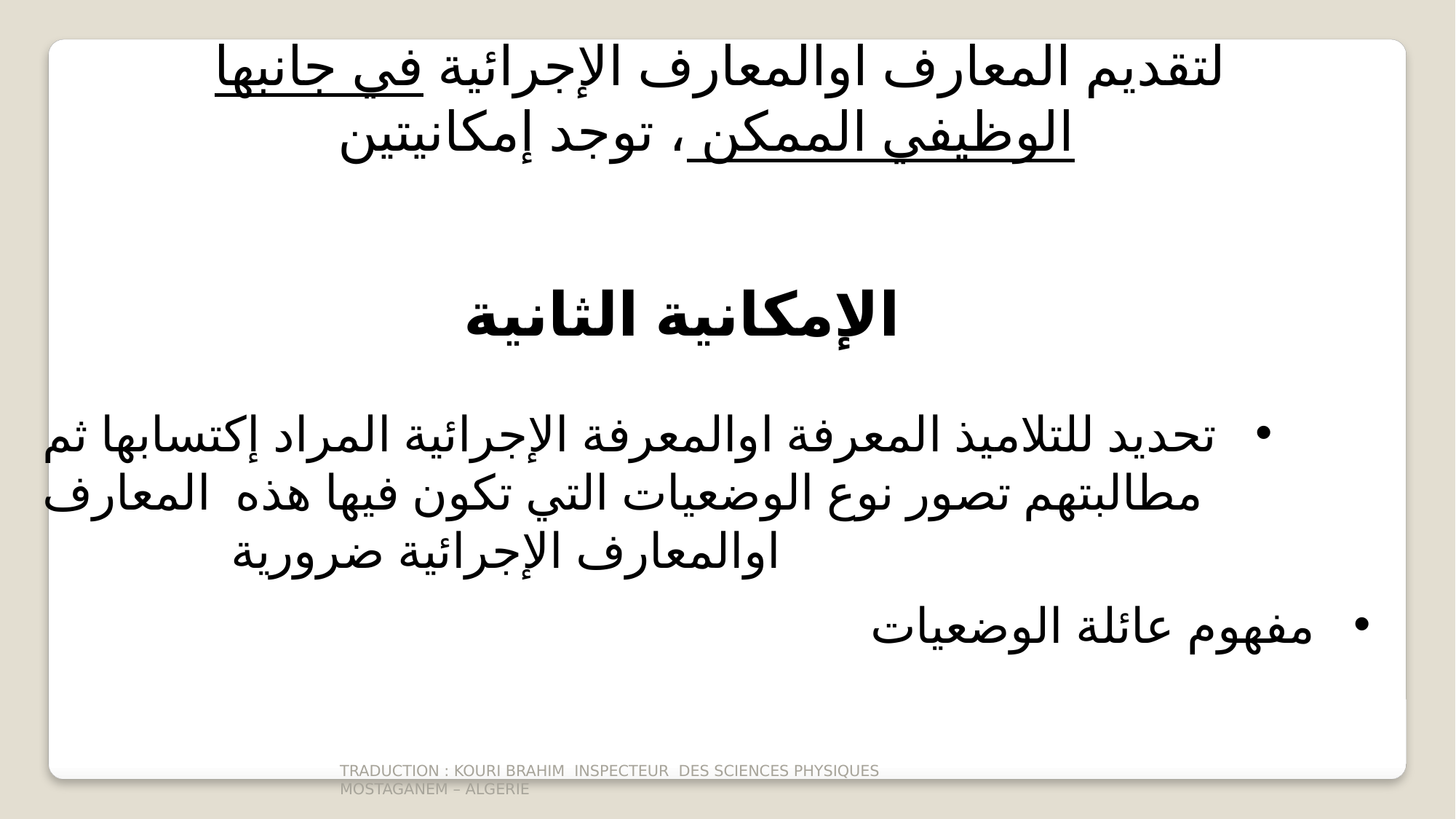

لتقديم المعارف اوالمعارف الإجرائية في جانبها الوظيفي الممكن ، توجد إمكانيتين
الإمكانية الثانية
تحديد للتلاميذ المعرفة اوالمعرفة الإجرائية المراد إكتسابها ثم مطالبتهم تصور نوع الوضعيات التي تكون فيها هذه  المعارف اوالمعارف الإجرائية ضرورية
مفهوم عائلة الوضعيات
TRADUCTION : KOURI BRAHIM  INSPECTEUR  DES SCIENCES PHYSIQUES
MOSTAGANEM – ALGERIE